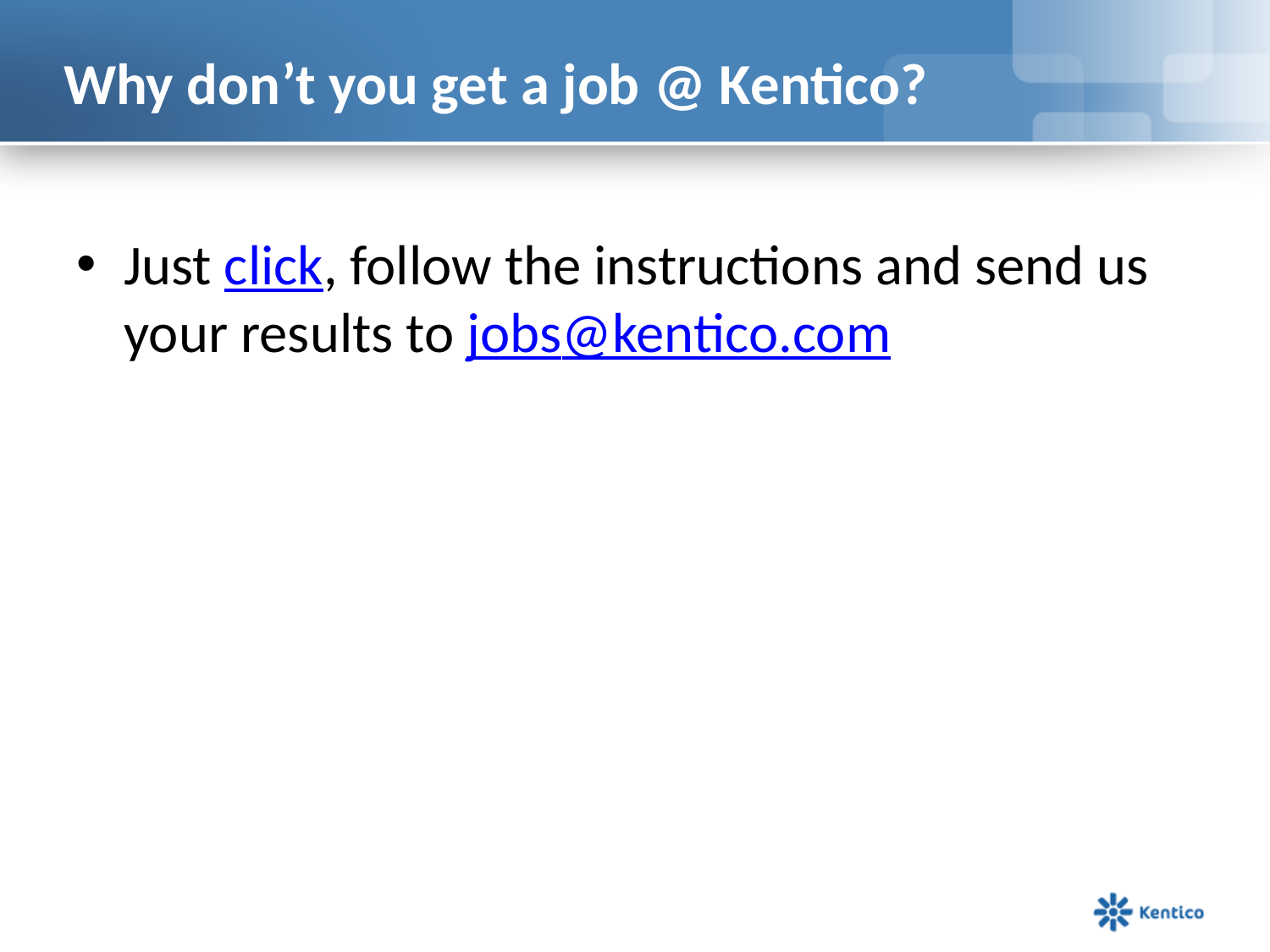

# Why don’t you get a job @ Kentico?
Just click, follow the instructions and send us your results to jobs@kentico.com